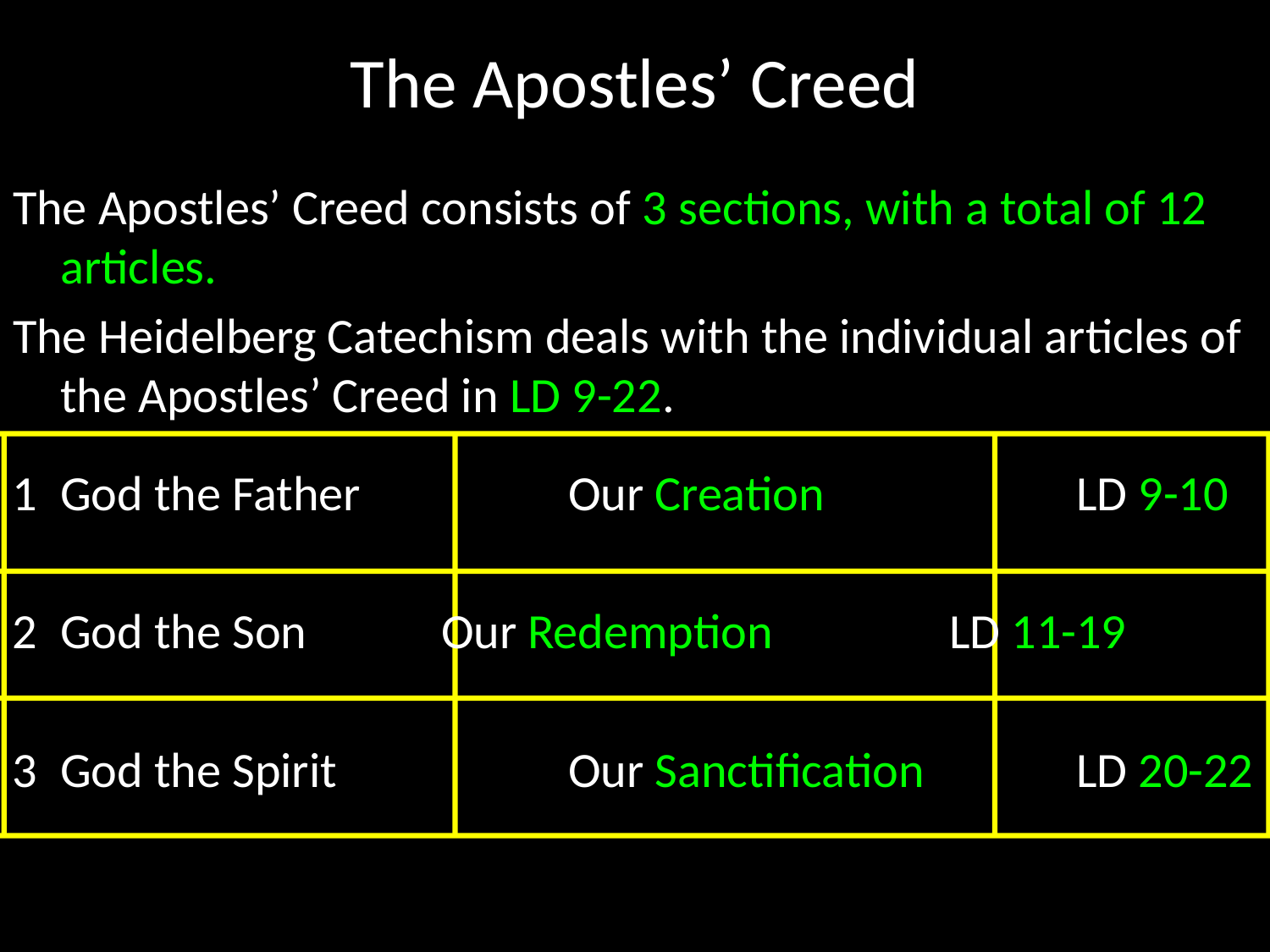

# The Apostles’ Creed
The Apostles’ Creed consists of 3 sections, with a total of 12 articles.
The Heidelberg Catechism deals with the individual articles of the Apostles’ Creed in LD 9-22.

1	God the Father		Our Creation		LD 9-10

2	God the Son		Our Redemption		LD 11-19

3	God the Spirit		Our Sanctification		LD 20-22